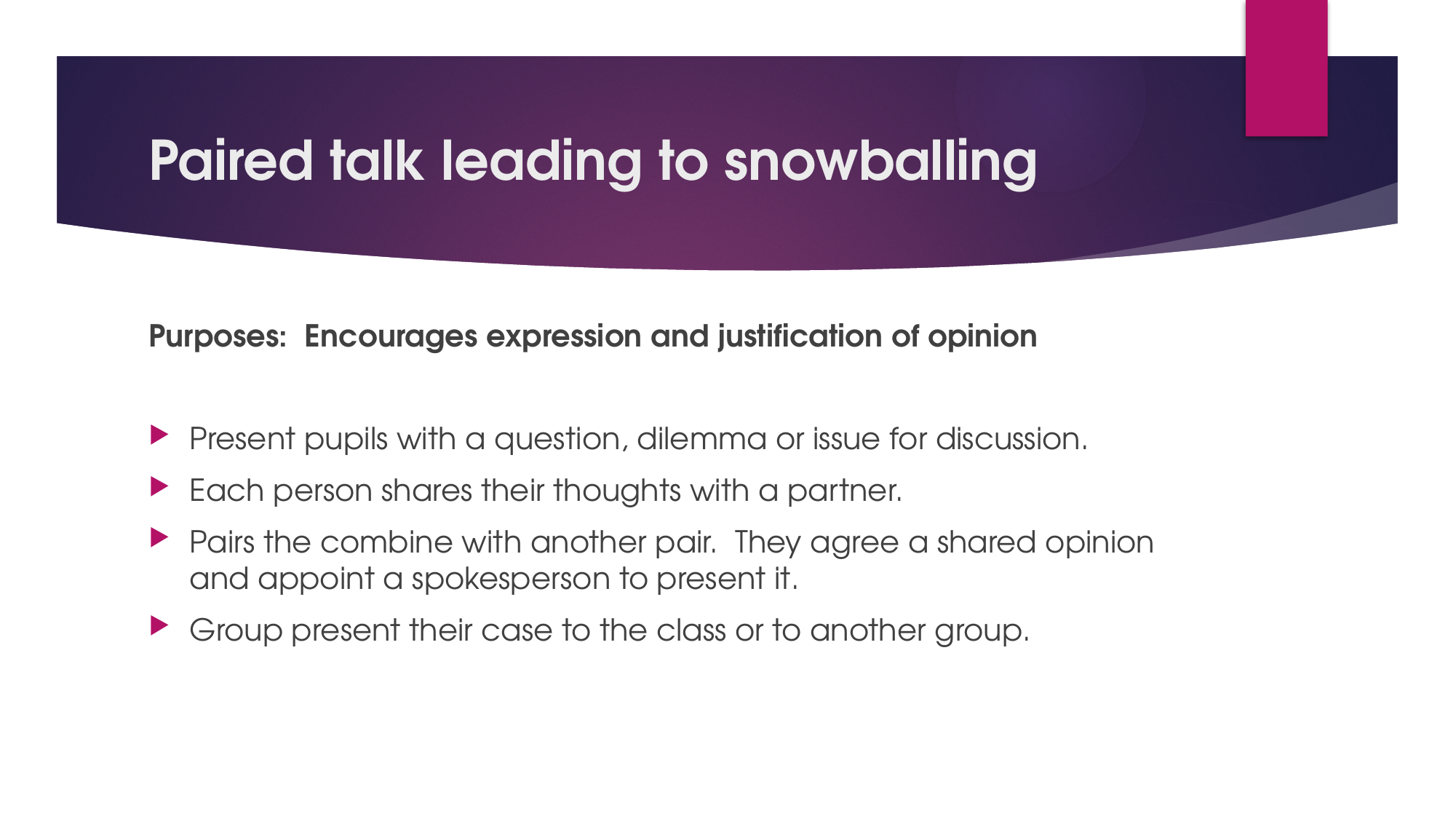

# Paired talk leading to snowballing
Purposes:  Encourages expression and justification of opinion

Present pupils with a question, dilemma or issue for discussion.
Each person shares their thoughts with a partner.
Pairs the combine with another pair.  They agree a shared opinion and appoint a spokesperson to present it.
Group present their case to the class or to another group.